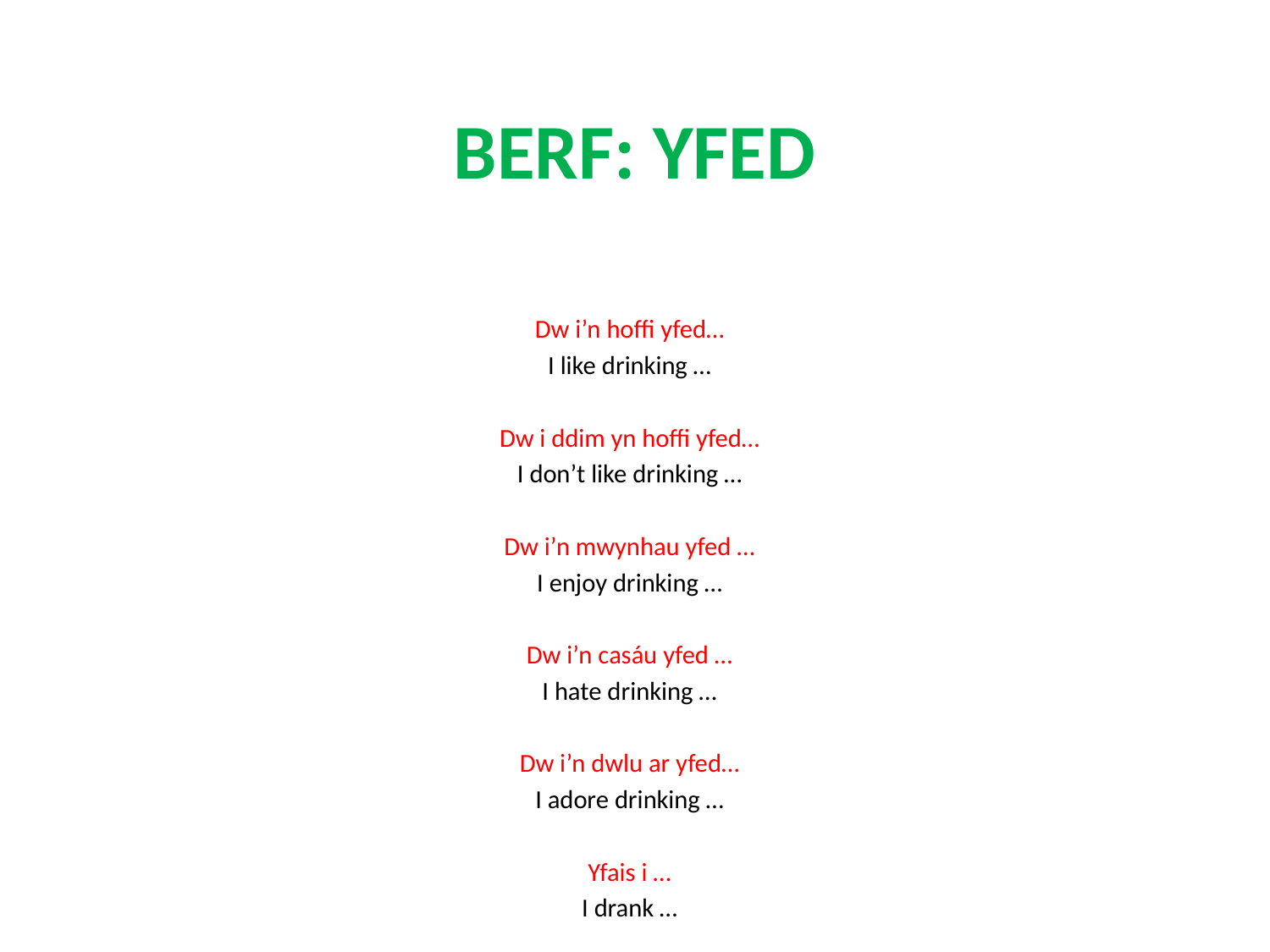

# BERF: YFED

Dw i’n hoffi yfed…
I like drinking …

Dw i ddim yn hoffi yfed…
I don’t like drinking …

Dw i’n mwynhau yfed …
I enjoy drinking …

Dw i’n casáu yfed …
I hate drinking …

Dw i’n dwlu ar yfed…
I adore drinking …

Yfais i …
I drank …